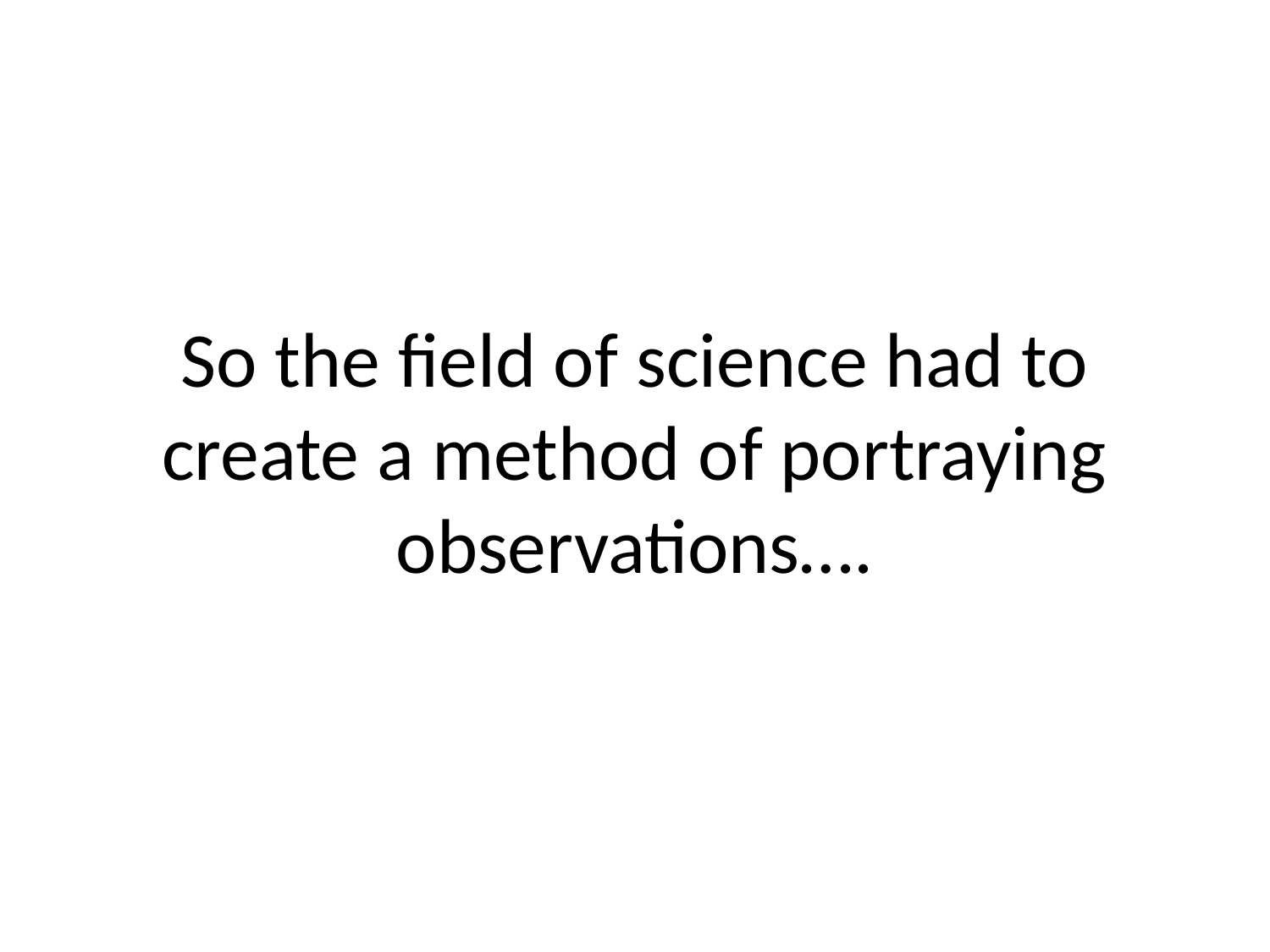

# So the field of science had to create a method of portraying observations….